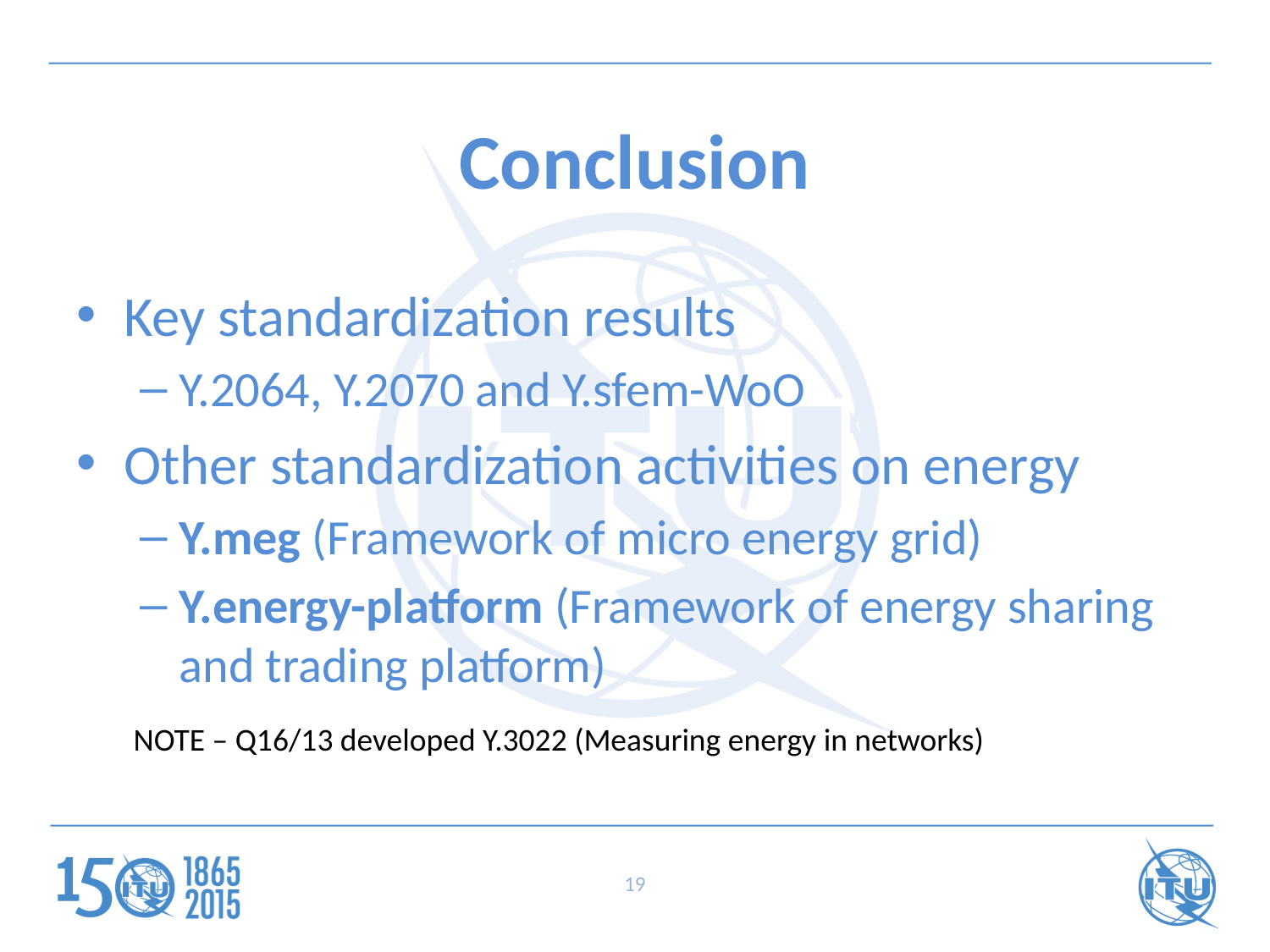

# Conclusion
Key standardization results
Y.2064, Y.2070 and Y.sfem-WoO
Other standardization activities on energy
Y.meg (Framework of micro energy grid)
Y.energy-platform (Framework of energy sharing and trading platform)
NOTE – Q16/13 developed Y.3022 (Measuring energy in networks)
19